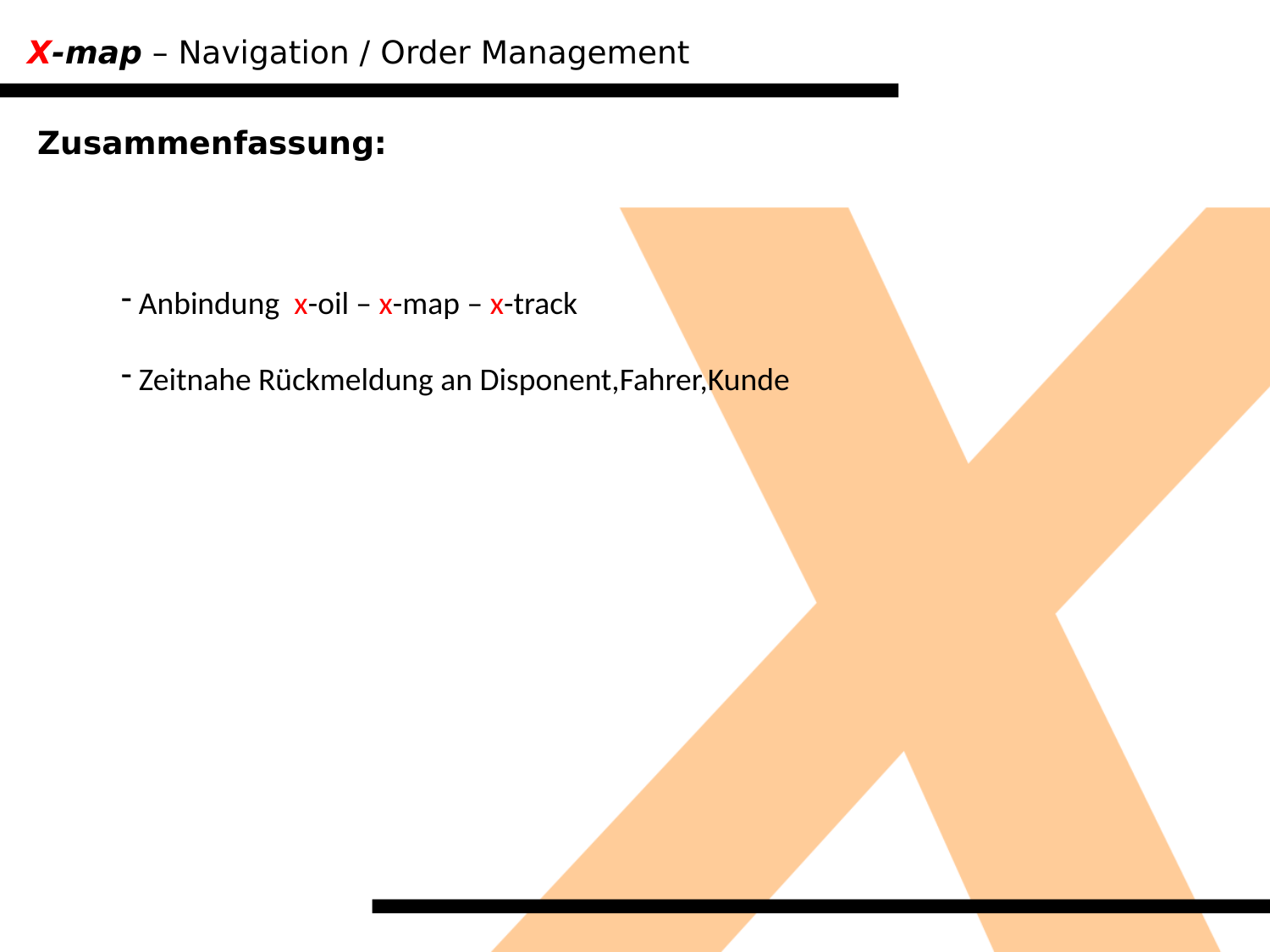

X-map – Navigation / Order Management
Zusammenfassung:
 Anbindung  x-oil – x-map – x-track

 Zeitnahe Rückmeldung an Disponent,Fahrer,Kunde